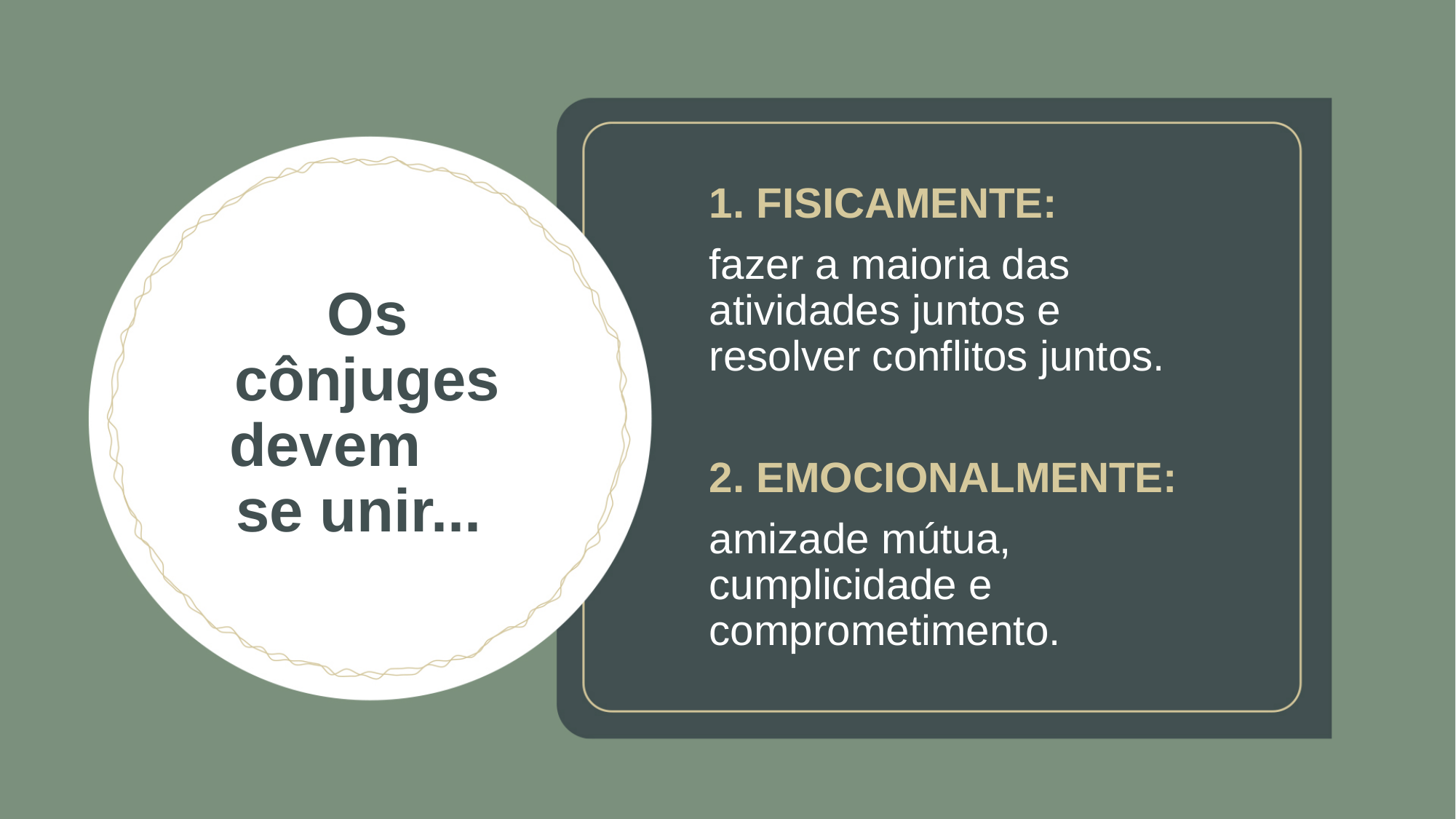

1. FISICAMENTE:
fazer a maioria das atividades juntos e resolver conflitos juntos.

2. EMOCIONALMENTE:
amizade mútua, cumplicidade e comprometimento.
# Os cônjuges devem      se unir...